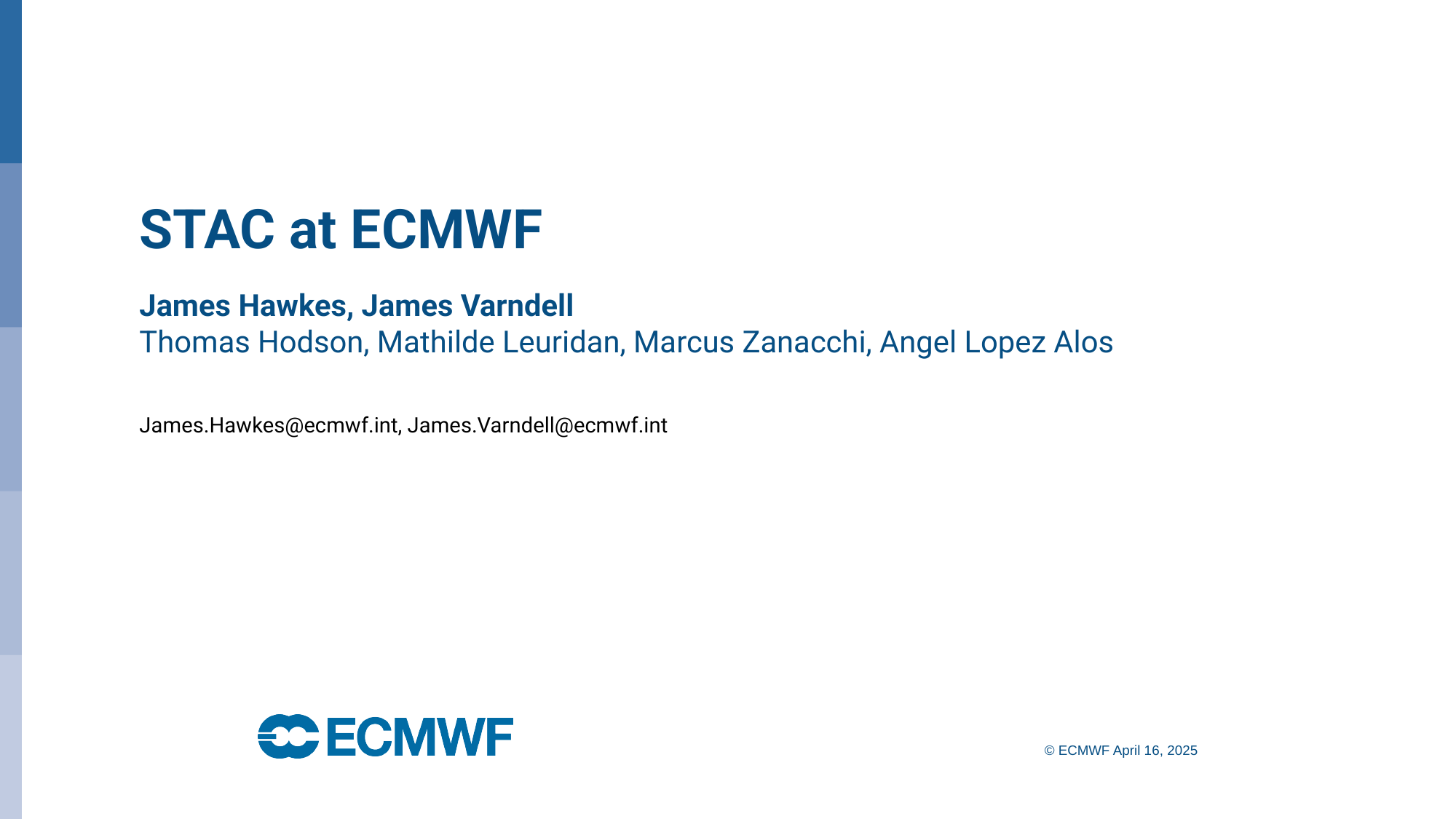

STAC at ECMWF
James Hawkes, James Varndell
Thomas Hodson, Mathilde Leuridan, Marcus Zanacchi, Angel Lopez Alos
James.Hawkes@ecmwf.int, James.Varndell@ecmwf.int